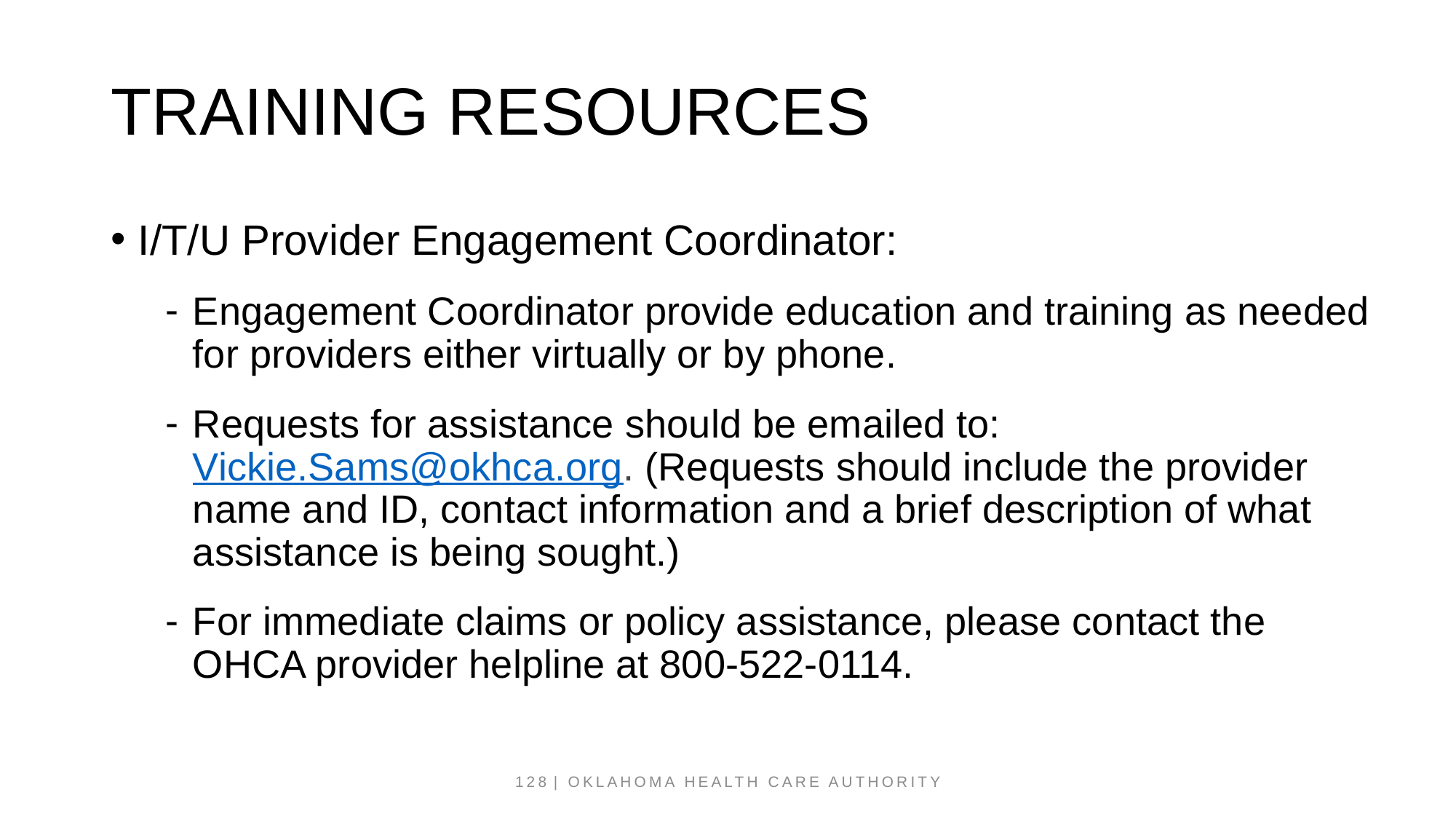

# Training resources
I/T/U Provider Engagement Coordinator:
Engagement Coordinator provide education and training as needed for providers either virtually or by phone.
Requests for assistance should be emailed to:  Vickie.Sams@okhca.org. (Requests should include the provider name and ID, contact information and a brief description of what assistance is being sought.)
For immediate claims or policy assistance, please contact the OHCA provider helpline at 800-522-0114.